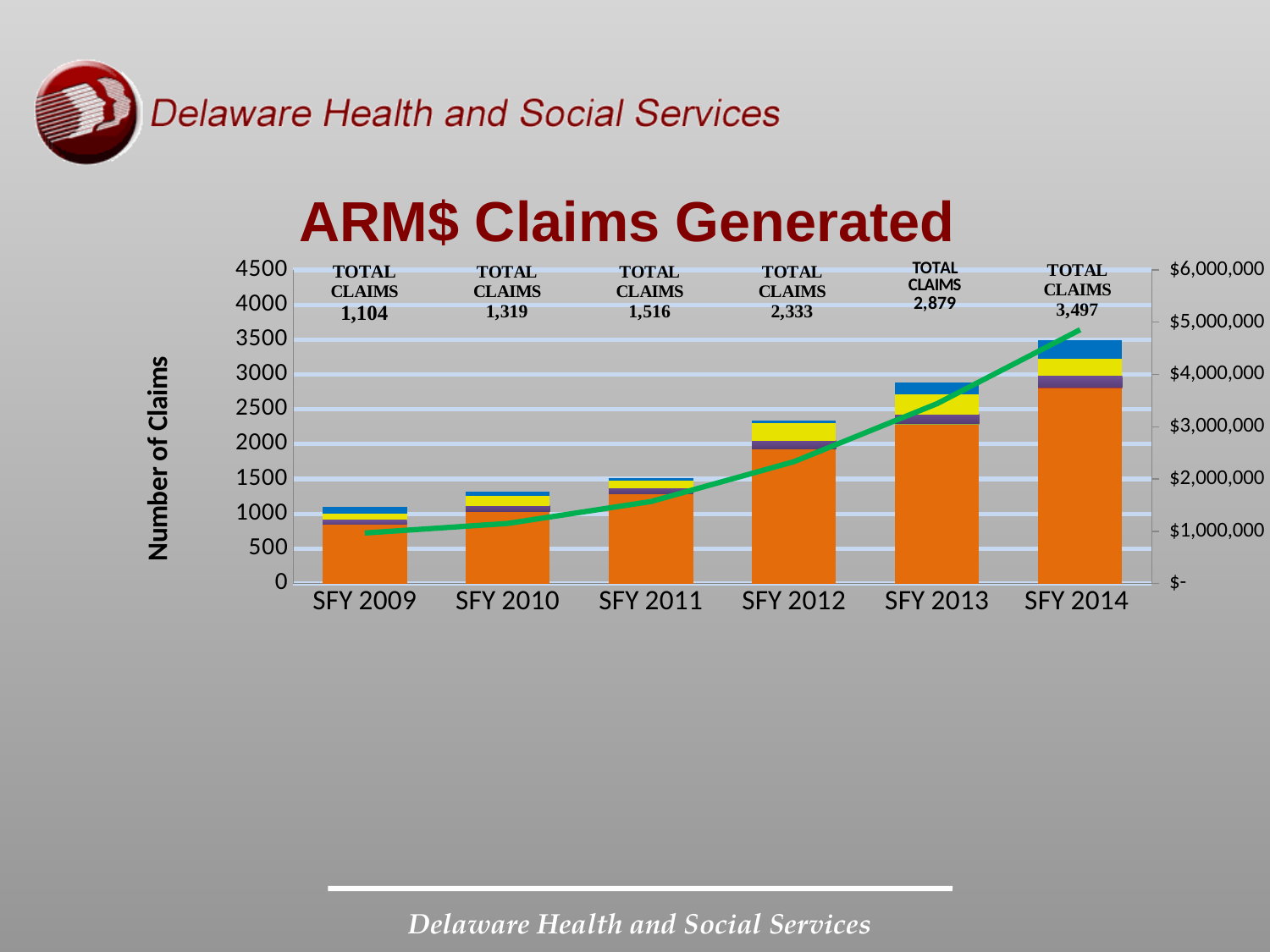

# ARM$ Claims Generated

### Chart

| Category | SNAP | Refugee / Emergency | Medicaid/Other | TANF | General Assistance | Childcare/POC | Claim $$'s Generated |
|---|---|---|---|---|---|---|---|
| SFY 2009 | 851.0 | 0.0 | 2.0 | 62.0 | 90.0 | 99.0 | 966384.19 |
| SFY 2010 | 1033.0 | 2.0 | 4.0 | 77.0 | 143.0 | 60.0 | 1149835.46 |
| SFY 2011 | 1289.0 | 0.0 | 0.0 | 76.0 | 117.0 | 34.0 | 1568671.39 |
| SFY 2012 | 1927.0 | 0.0 | 2.0 | 123.0 | 253.0 | 28.0 | 2332100.63 |
| SFY 2013 | 2289.0 | 1.0 | 4.0 | 133.0 | 286.0 | 166.0 | 3441349.36 |
| SFY 2014  | 2812.0 | 2.0 | 2.0 | 161.0 | 245.0 | 275.0 | 4856184.08 |